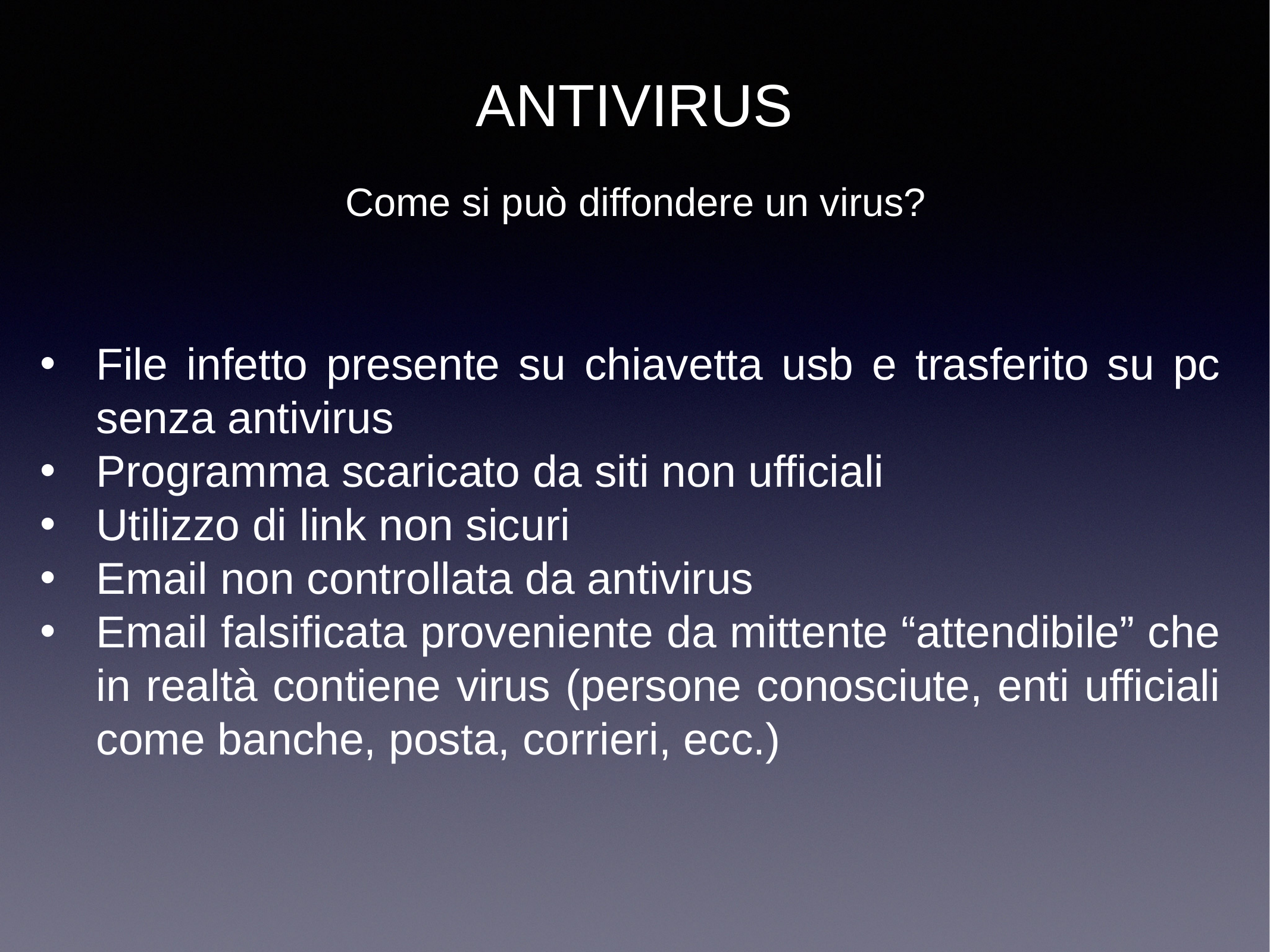

ANTIVIRUS
Come si può diffondere un virus?
File infetto presente su chiavetta usb e trasferito su pc senza antivirus
Programma scaricato da siti non ufficiali
Utilizzo di link non sicuri
Email non controllata da antivirus
Email falsificata proveniente da mittente “attendibile” che in realtà contiene virus (persone conosciute, enti ufficiali come banche, posta, corrieri, ecc.)